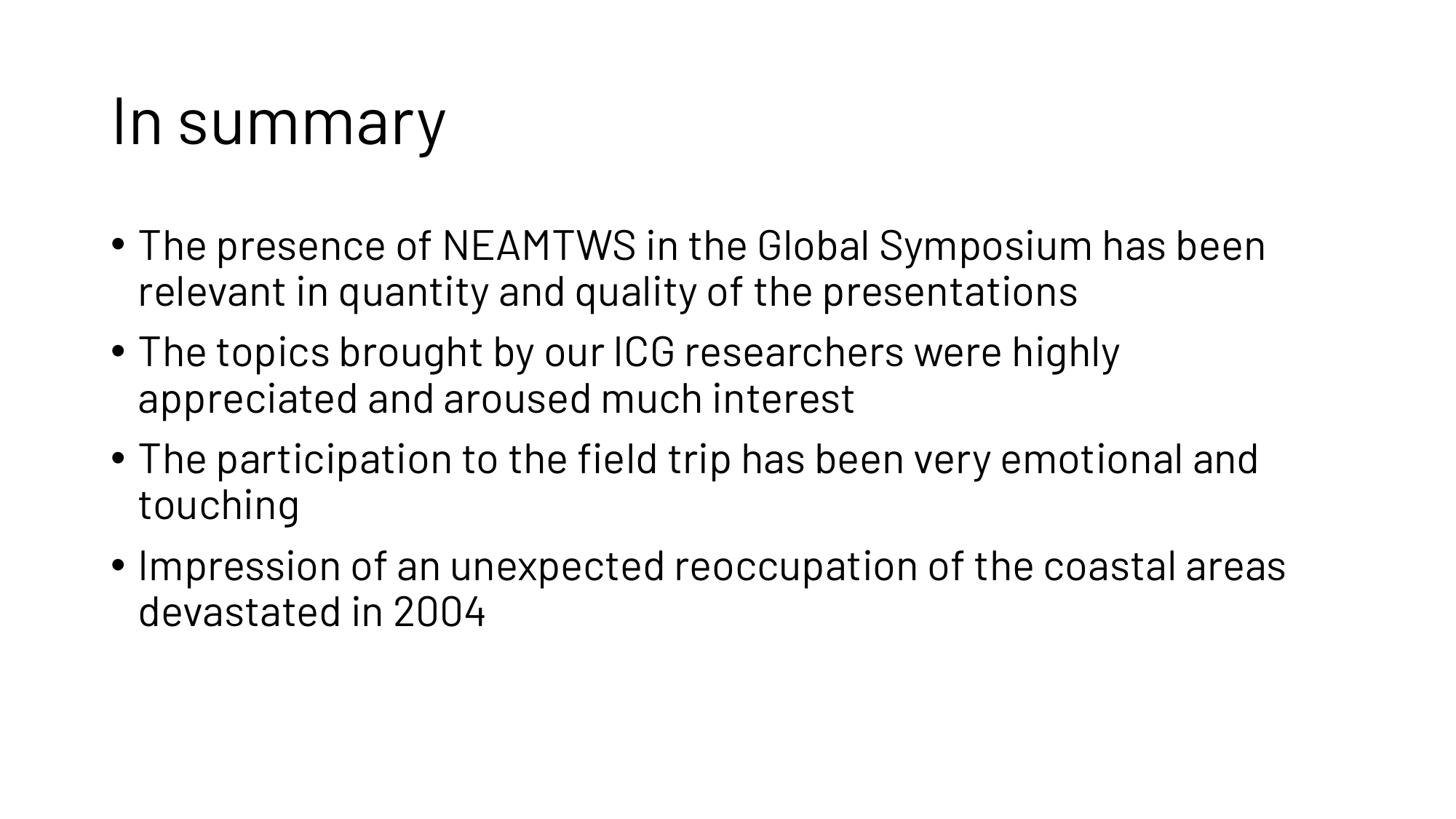

# In summary
The presence of NEAMTWS in the Global Symposium has been relevant in quantity and quality of the presentations
The topics brought by our ICG researchers were highly appreciated and aroused much interest
The participation to the field trip has been very emotional and touching
Impression of an unexpected reoccupation of the coastal areas devastated in 2004